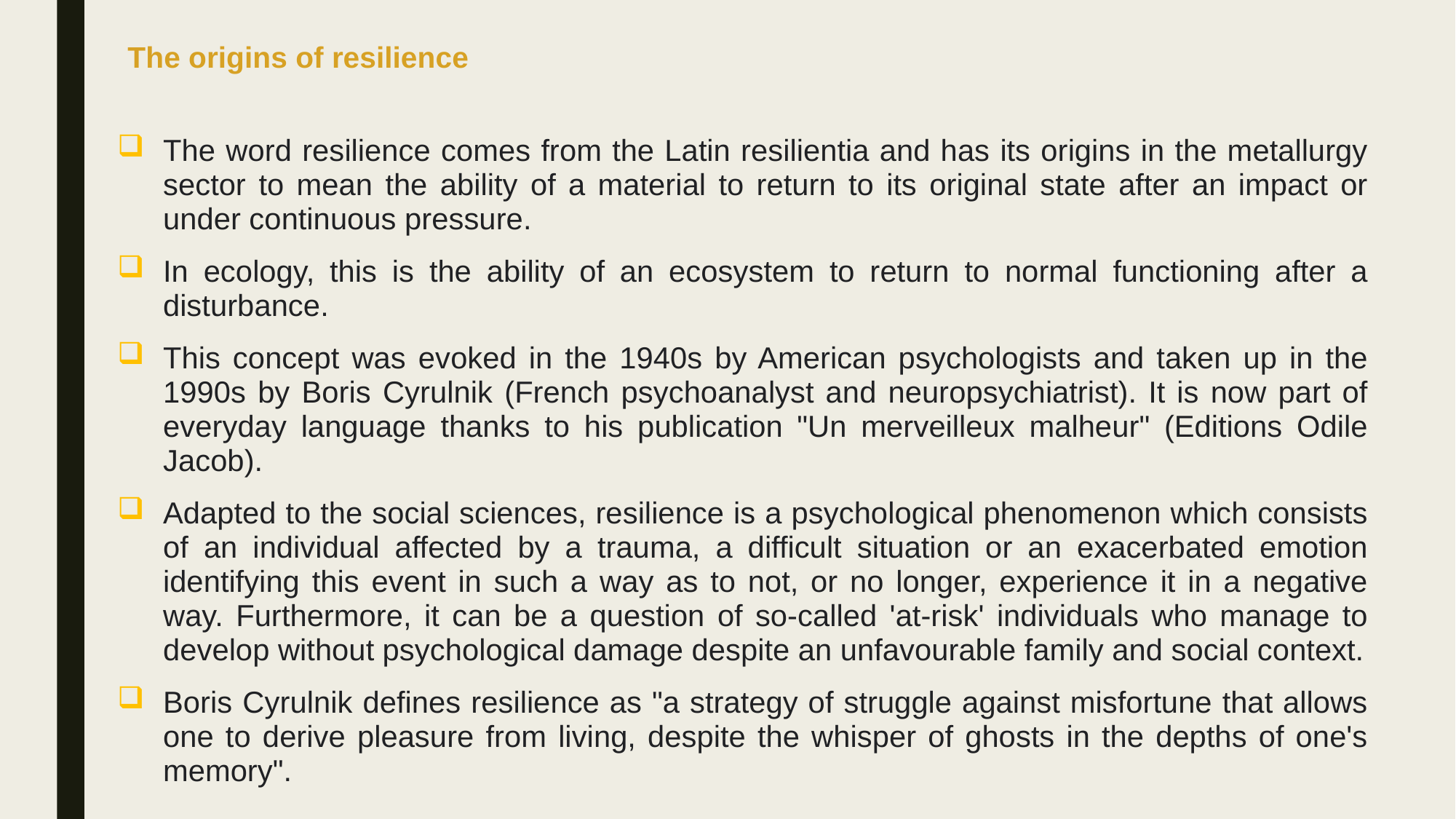

# The origins of resilience
The word resilience comes from the Latin resilientia and has its origins in the metallurgy sector to mean the ability of a material to return to its original state after an impact or under continuous pressure.
In ecology, this is the ability of an ecosystem to return to normal functioning after a disturbance.
This concept was evoked in the 1940s by American psychologists and taken up in the 1990s by Boris Cyrulnik (French psychoanalyst and neuropsychiatrist). It is now part of everyday language thanks to his publication "Un merveilleux malheur" (Editions Odile Jacob).
Adapted to the social sciences, resilience is a psychological phenomenon which consists of an individual affected by a trauma, a difficult situation or an exacerbated emotion identifying this event in such a way as to not, or no longer, experience it in a negative way. Furthermore, it can be a question of so-called 'at-risk' individuals who manage to develop without psychological damage despite an unfavourable family and social context.
Boris Cyrulnik defines resilience as "a strategy of struggle against misfortune that allows one to derive pleasure from living, despite the whisper of ghosts in the depths of one's memory".